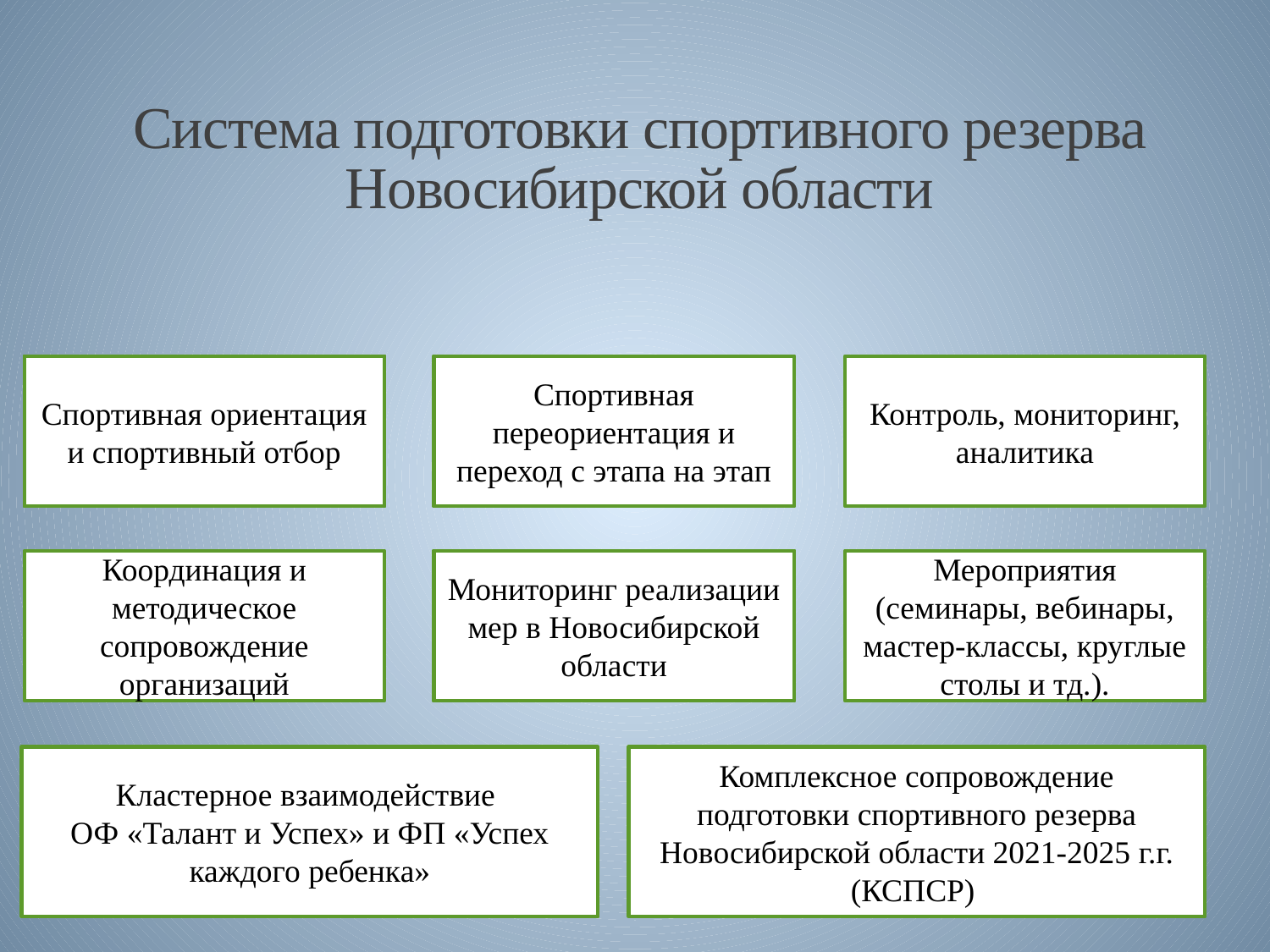

Система подготовки спортивного резерва Новосибирской области
Спортивная ориентация и спортивный отбор
Спортивная ориентация и спортивный отбор
Спортивная переориентация и переход с этапа на этап
Спортивная переориентация и переход с этапа на этап
Спортивная ориентация и спортивный отбор
Контроль, мониторинг, аналитика
Спортивная переориентация и переход с этапа на этап
Мониторинг реализации мер в Новосибирской области
Координация и методическое сопровождение организаций
Спортивная переориентация и переход с этапа на этап
Мероприятия (семинары, вебинары, мастер-классы, круглые столы и тд.).
Кластерное взаимодействие
ОФ «Талант и Успех» и ФП «Успех каждого ребенка»
Комплексное сопровождение подготовки спортивного резерва Новосибирской области 2021-2025 г.г. (КСПСР)